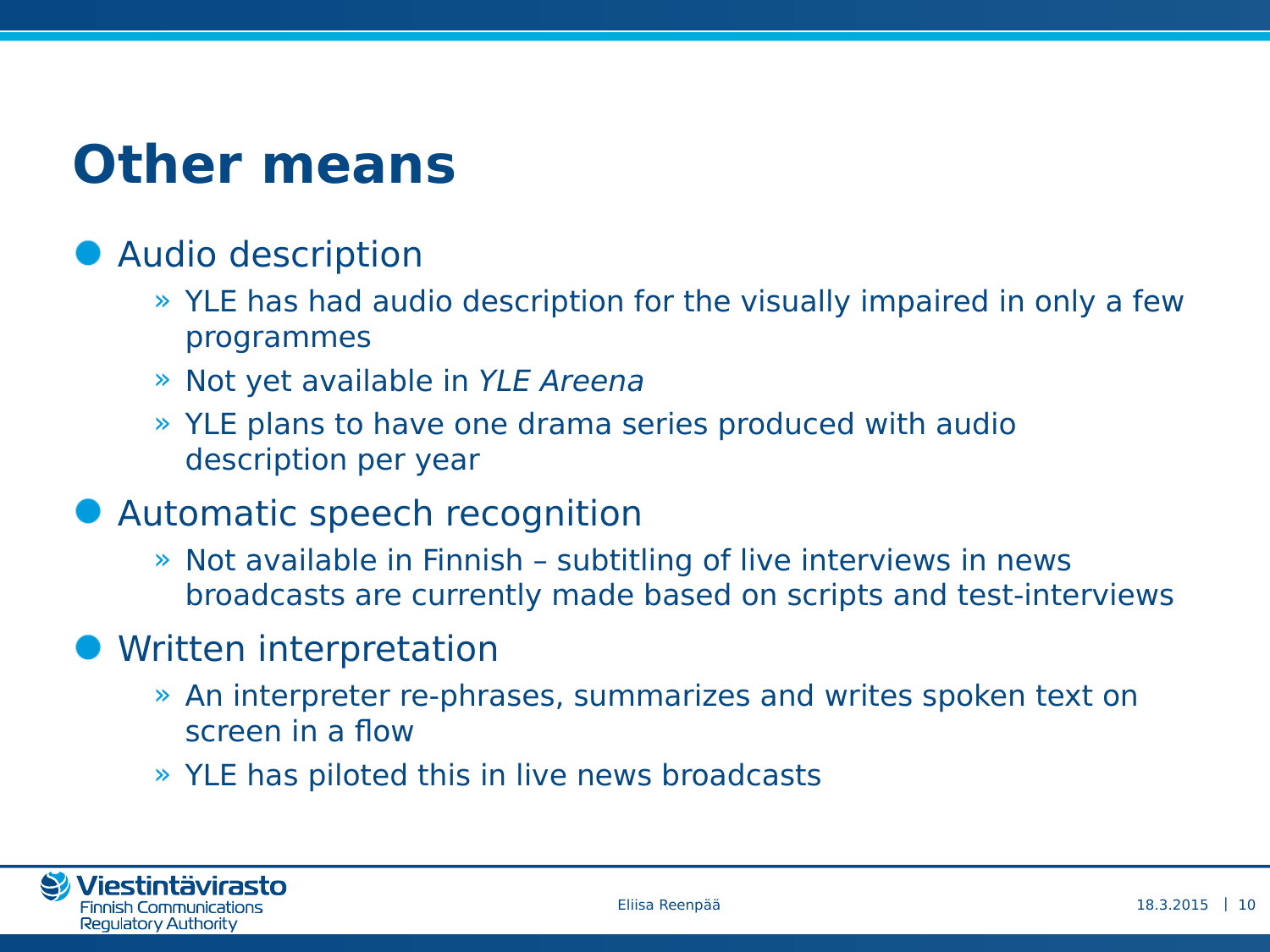

# Other means
Audio description
YLE has had audio description for the visually impaired in only a few programmes
Not yet available in YLE Areena
YLE plans to have one drama series produced with audio description per year
Automatic speech recognition
Not available in Finnish – subtitling of live interviews in news broadcasts are currently made based on scripts and test-interviews
Written interpretation
An interpreter re-phrases, summarizes and writes spoken text on screen in a flow
YLE has piloted this in live news broadcasts

18.3.2015
10
Eliisa Reenpää